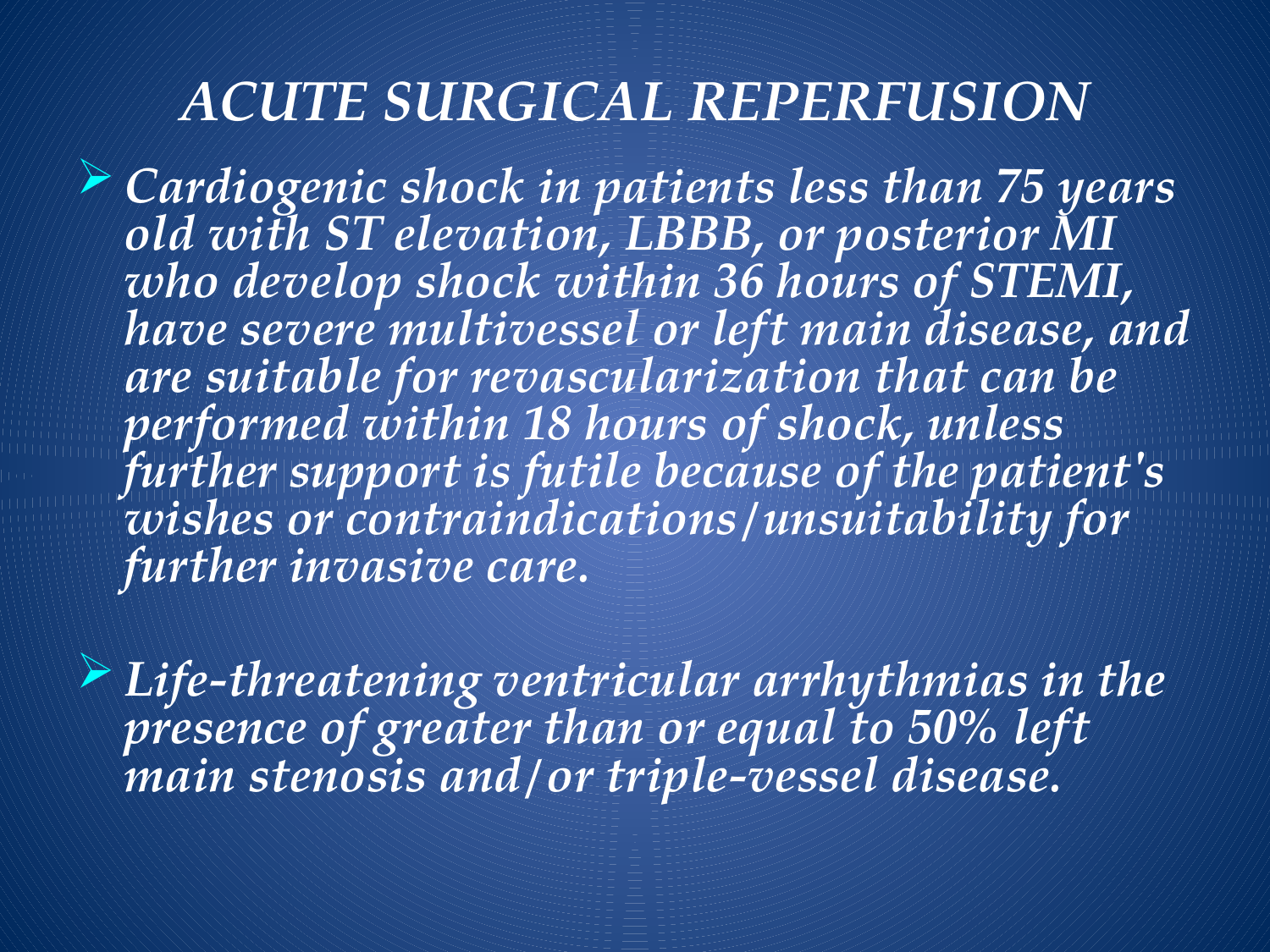

# ACUTE SURGICAL REPERFUSION
Cardiogenic shock in patients less than 75 years old with ST elevation, LBBB, or posterior MI who develop shock within 36 hours of STEMI, have severe multivessel or left main disease, and are suitable for revascularization that can be performed within 18 hours of shock, unless further support is futile because of the patient's wishes or contraindications/unsuitability for further invasive care.

Life-threatening ventricular arrhythmias in the presence of greater than or equal to 50% left main stenosis and/or triple-vessel disease.